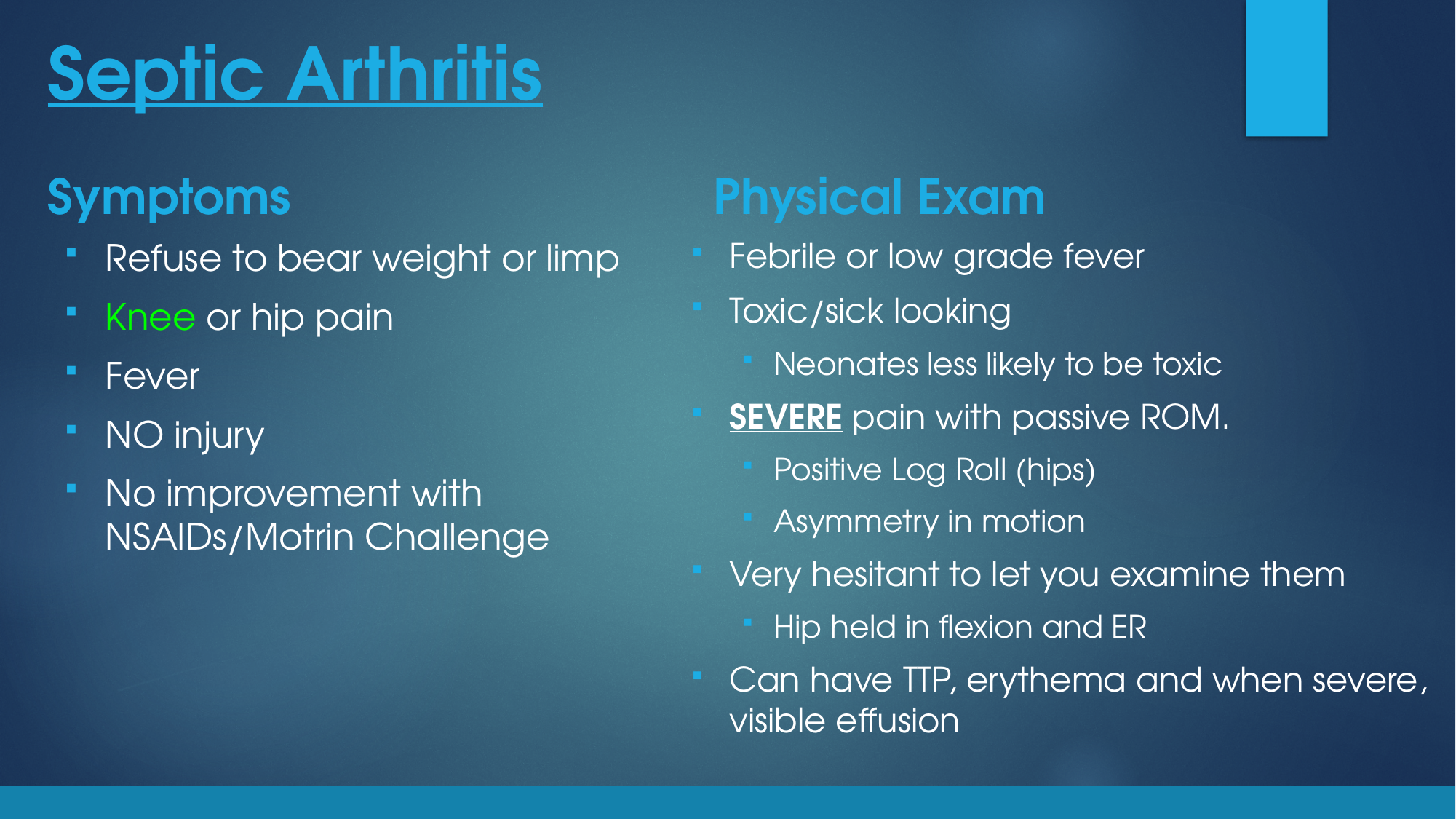

Septic Arthritis
Symptoms
Physical Exam
Refuse to bear weight or limp
Knee or hip pain
Fever
NO injury
No improvement with   NSAIDs/Motrin Challenge

Febrile or low grade fever
Toxic/sick looking
Neonates less likely to be toxic
SEVERE pain with passive ROM.
Positive Log Roll (hips)
Asymmetry in motion
Very hesitant to let you examine them
Hip held in flexion and ER
Can have TTP, erythema and when severe, visible effusion